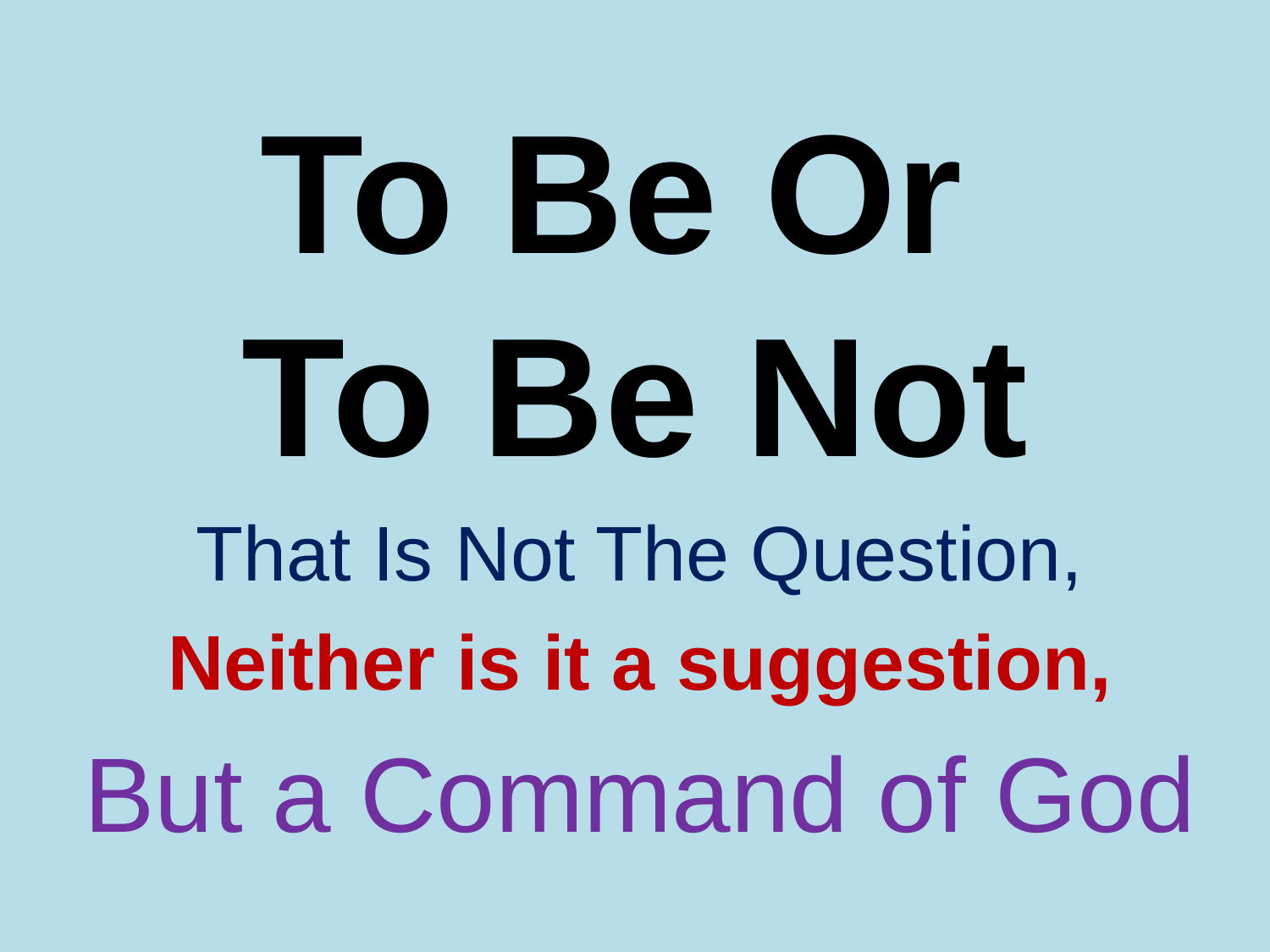

# To Be Or To Be Not
That Is Not The Question,
Neither is it a suggestion,
But a Command of God